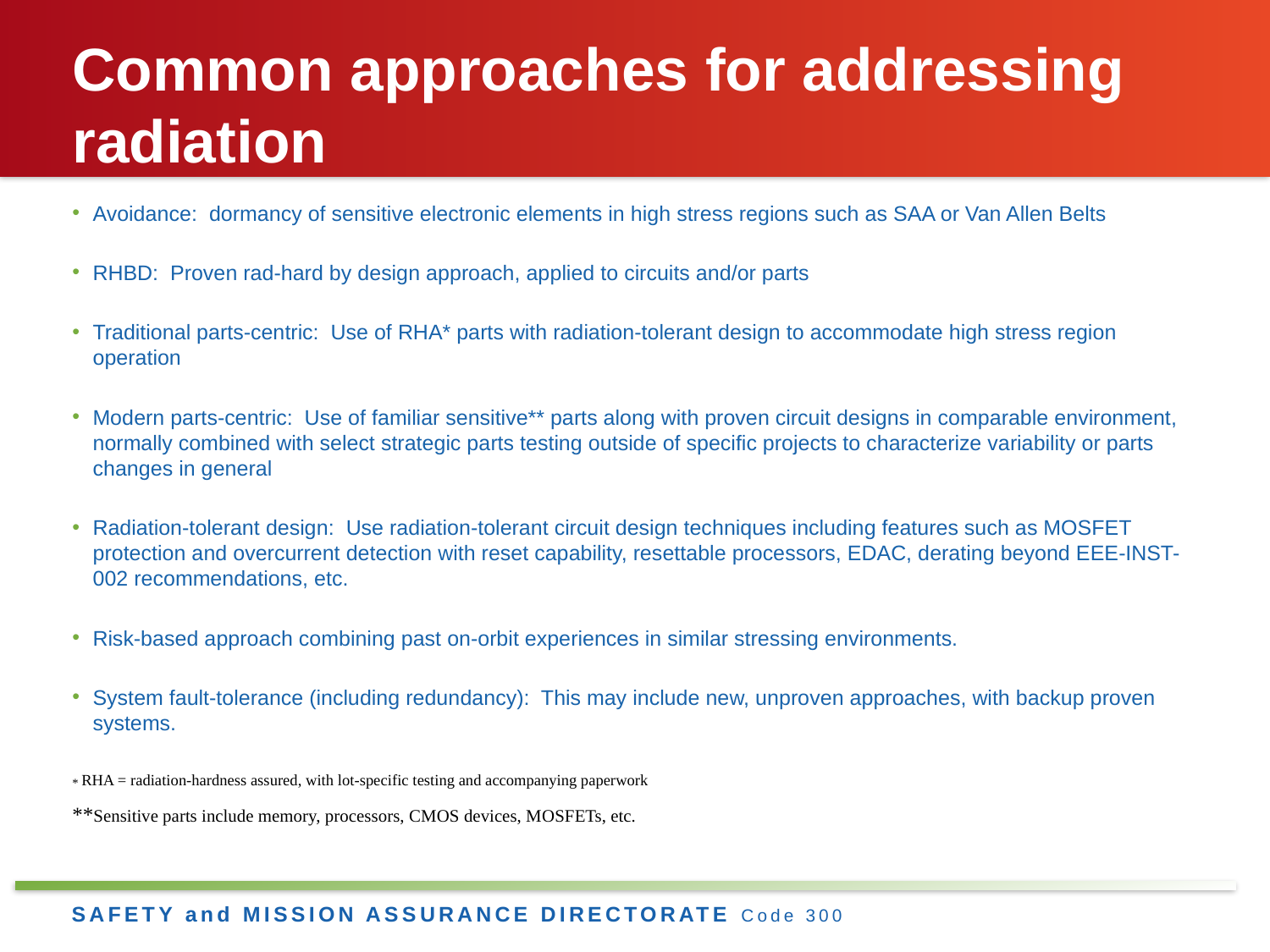

# Common approaches for addressing radiation
Avoidance:  dormancy of sensitive electronic elements in high stress regions such as SAA or Van Allen Belts

RHBD:  Proven rad-hard by design approach, applied to circuits and/or parts

Traditional parts-centric:  Use of RHA* parts with radiation-tolerant design to accommodate high stress region operation

Modern parts-centric:  Use of familiar sensitive** parts along with proven circuit designs in comparable environment, normally combined with select strategic parts testing outside of specific projects to characterize variability or parts changes in general

Radiation-tolerant design:  Use radiation-tolerant circuit design techniques including features such as MOSFET protection and overcurrent detection with reset capability, resettable processors, EDAC, derating beyond EEE-INST-002 recommendations, etc.

Risk-based approach combining past on-orbit experiences in similar stressing environments.

System fault-tolerance (including redundancy):  This may include new, unproven approaches, with backup proven systems.

* RHA = radiation-hardness assured, with lot-specific testing and accompanying paperwork
**Sensitive parts include memory, processors, CMOS devices, MOSFETs, etc.